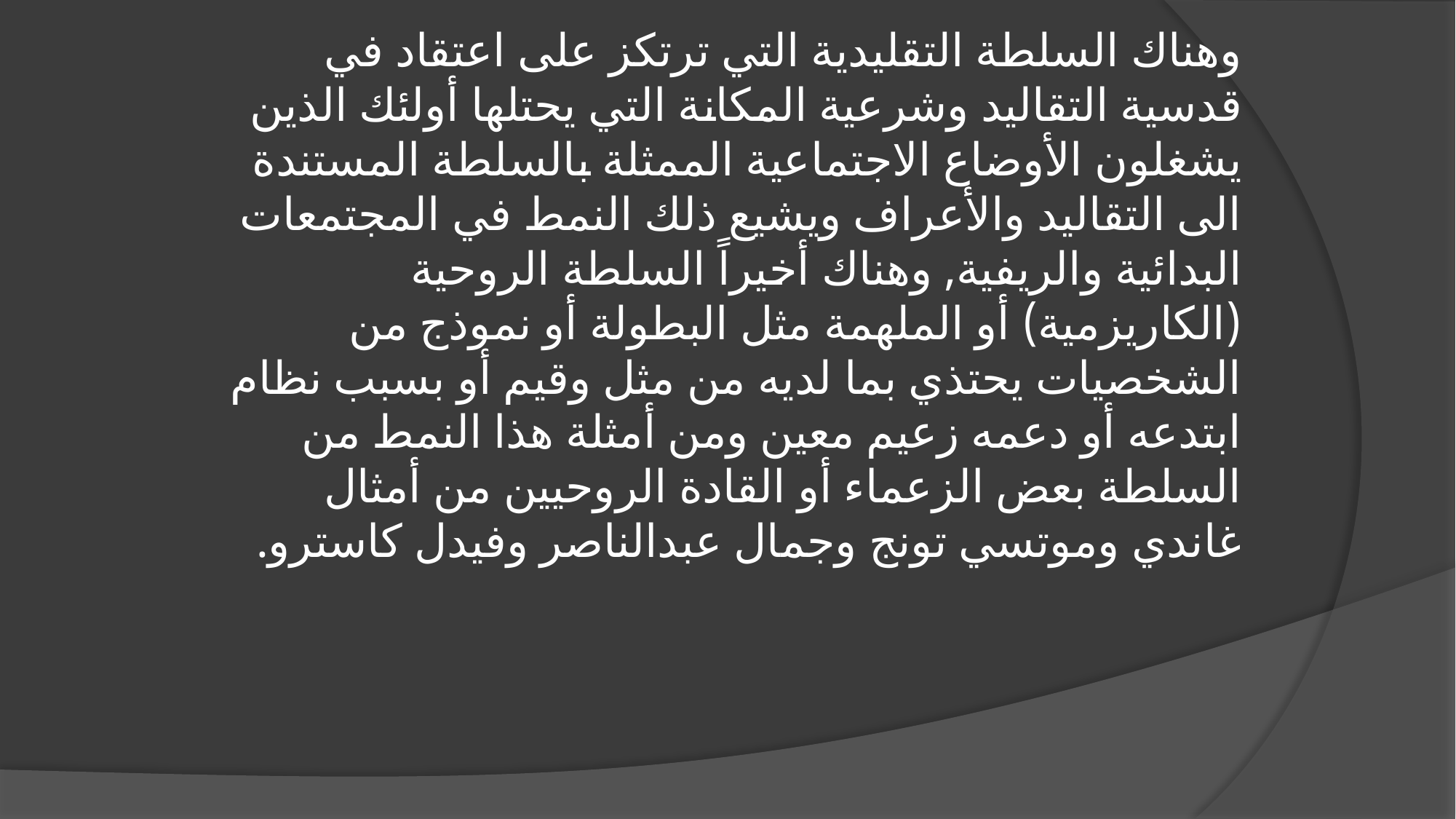

وهناك السلطة التقليدية التي ترتكز على اعتقاد في قدسية التقاليد وشرعية المكانة التي يحتلها أولئك الذين يشغلون الأوضاع الاجتماعية الممثلة بالسلطة المستندة الى التقاليد والأعراف ويشيع ذلك النمط في المجتمعات البدائية والريفية, وهناك أخيراً السلطة الروحية (الكاريزمية) أو الملهمة مثل البطولة أو نموذج من الشخصيات يحتذي بما لديه من مثل وقيم أو بسبب نظام ابتدعه أو دعمه زعيم معين ومن أمثلة هذا النمط من السلطة بعض الزعماء أو القادة الروحيين من أمثال غاندي وموتسي تونج وجمال عبدالناصر وفيدل كاسترو.